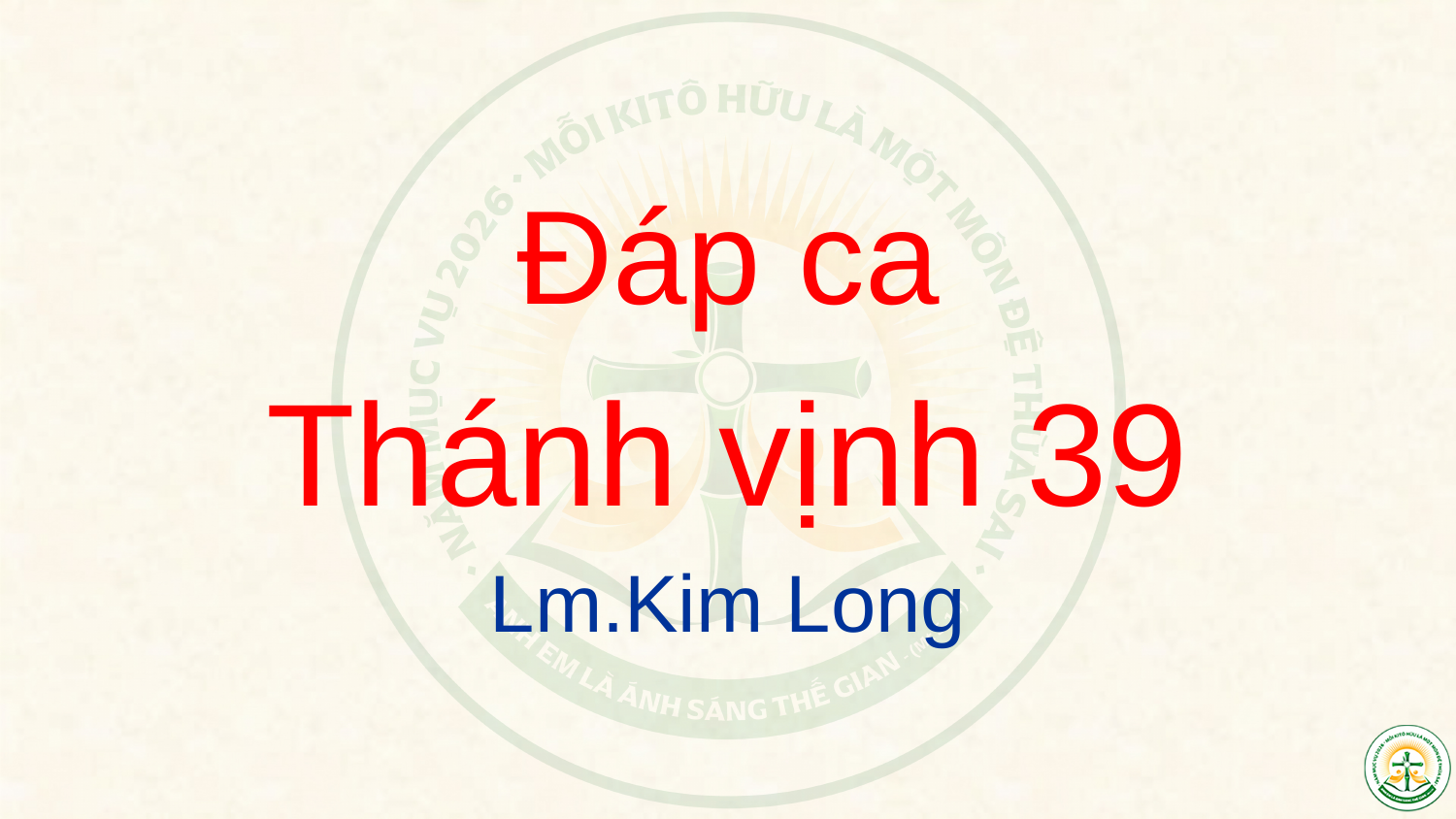

Đáp ca
Thánh vịnh 39
Lm.Kim Long